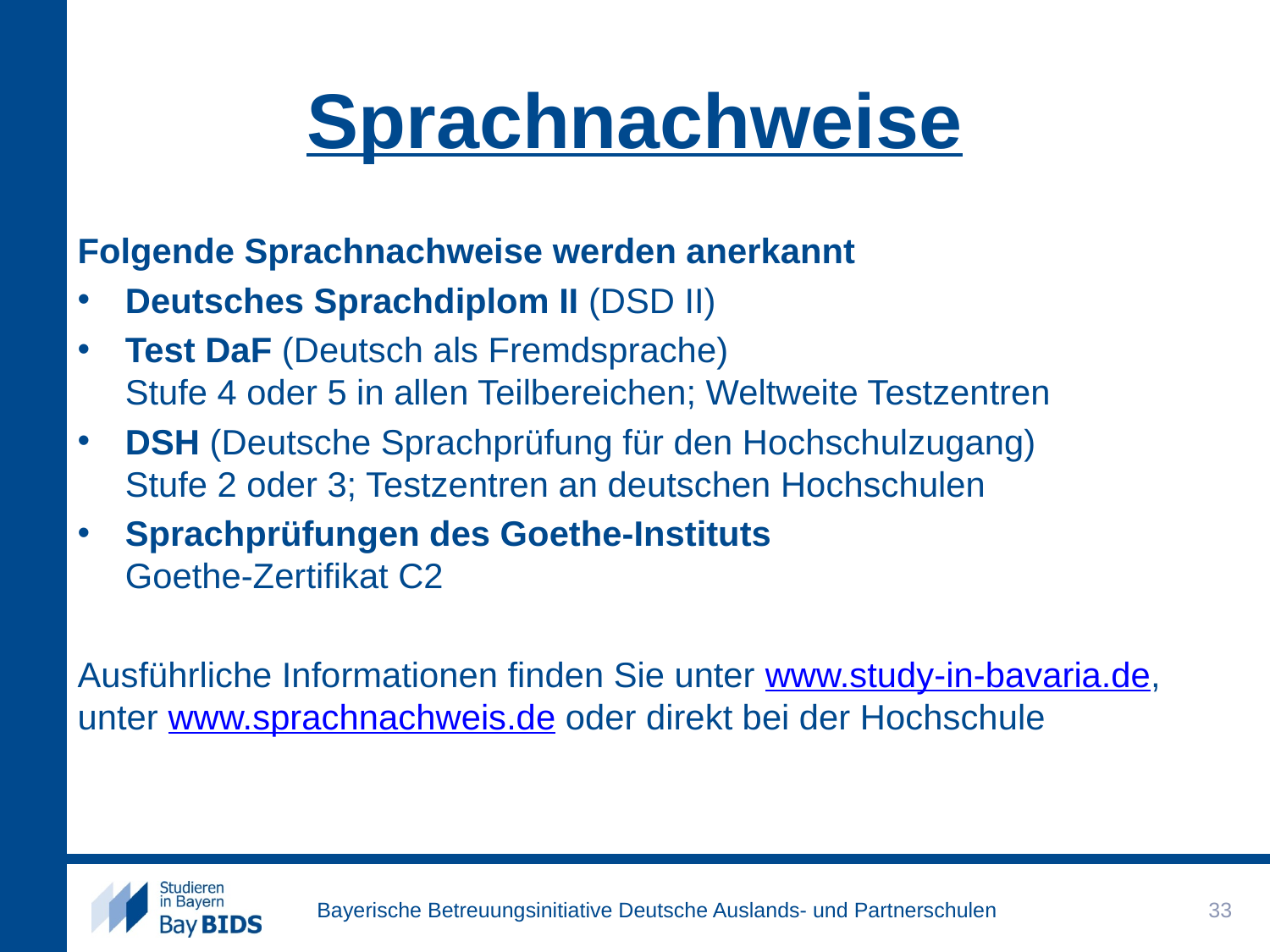

# Sprachnachweise
Folgende Sprachnachweise werden anerkannt
Deutsches Sprachdiplom II (DSD II)
Test DaF (Deutsch als Fremdsprache)
Stufe 4 oder 5 in allen Teilbereichen; Weltweite Testzentren
DSH (Deutsche Sprachprüfung für den Hochschulzugang)
Stufe 2 oder 3; Testzentren an deutschen Hochschulen
Sprachprüfungen des Goethe-Instituts
Goethe-Zertifikat C2

Ausführliche Informationen finden Sie unter www.study-in-bavaria.de, unter www.sprachnachweis.de oder direkt bei der Hochschule
33